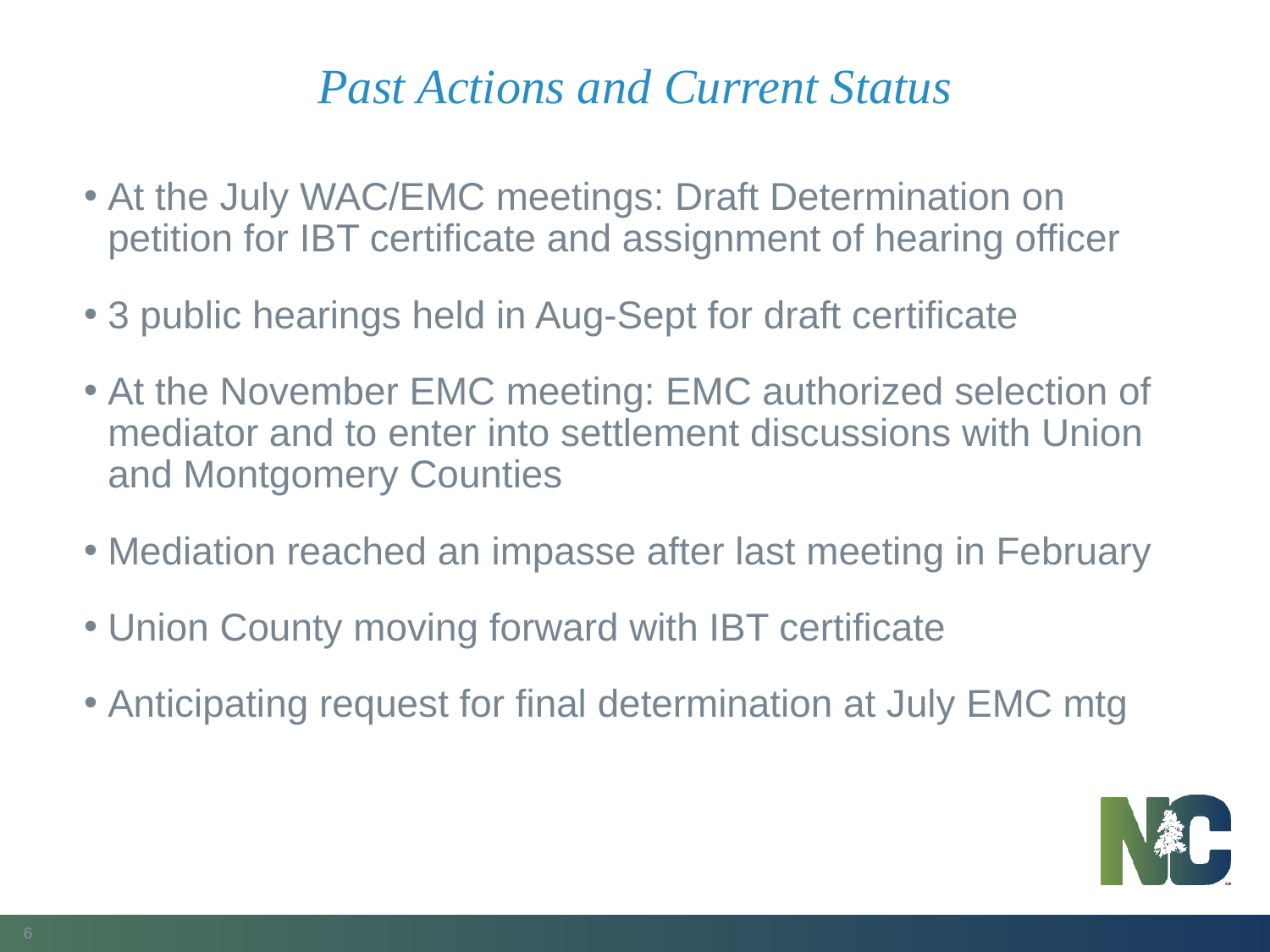

# Past Actions and Current Status
At the July WAC/EMC meetings: Draft Determination on petition for IBT certificate and assignment of hearing officer
3 public hearings held in Aug-Sept for draft certificate
At the November EMC meeting: EMC authorized selection of mediator and to enter into settlement discussions with Union and Montgomery Counties
Mediation reached an impasse after last meeting in February
Union County moving forward with IBT certificate
Anticipating request for final determination at July EMC mtg
6